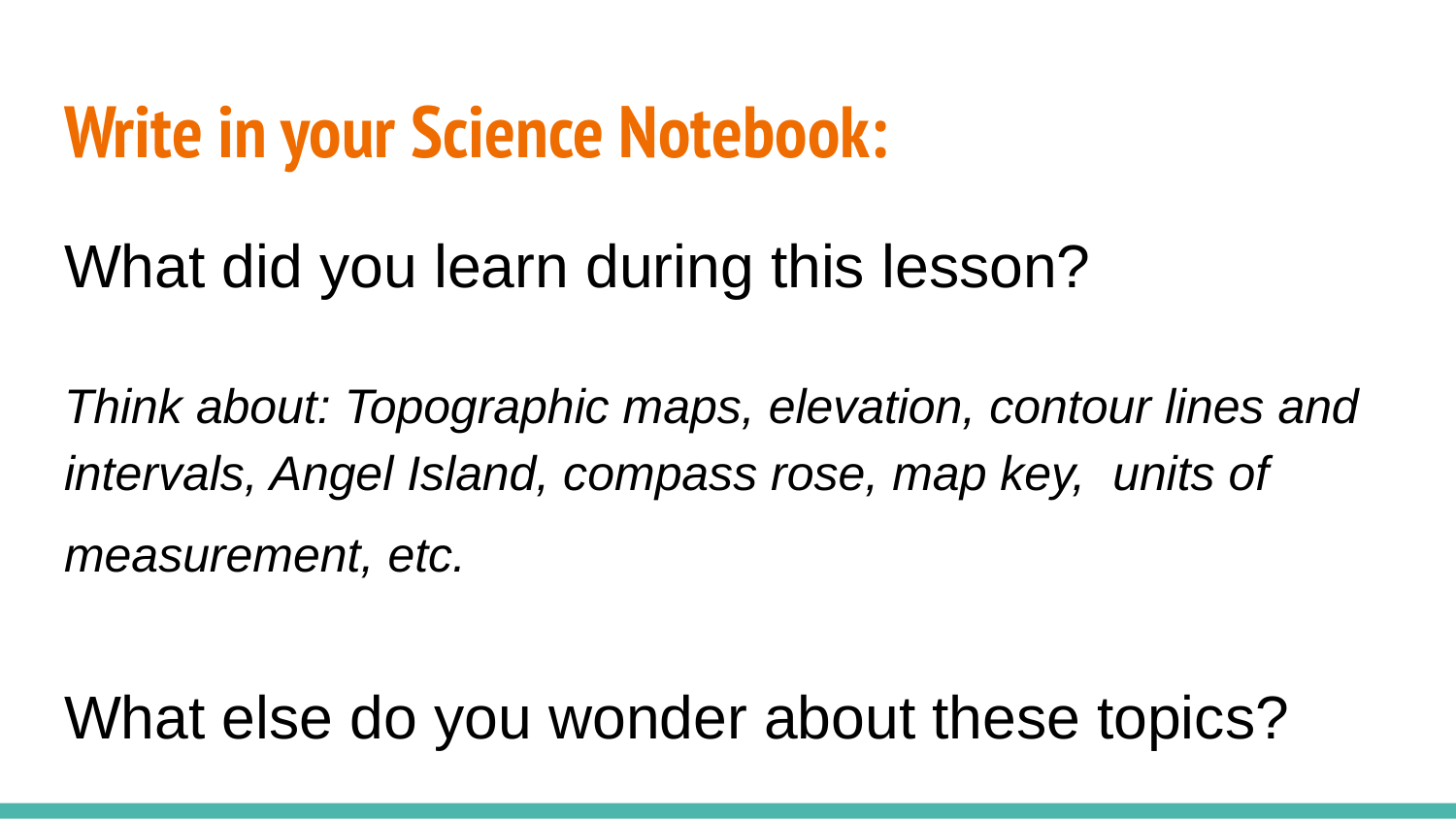

# Write in your Science Notebook:
What did you learn during this lesson?

Think about: Topographic maps, elevation, contour lines and intervals, Angel Island, compass rose, map key,  units of measurement, etc.

What else do you wonder about these topics?